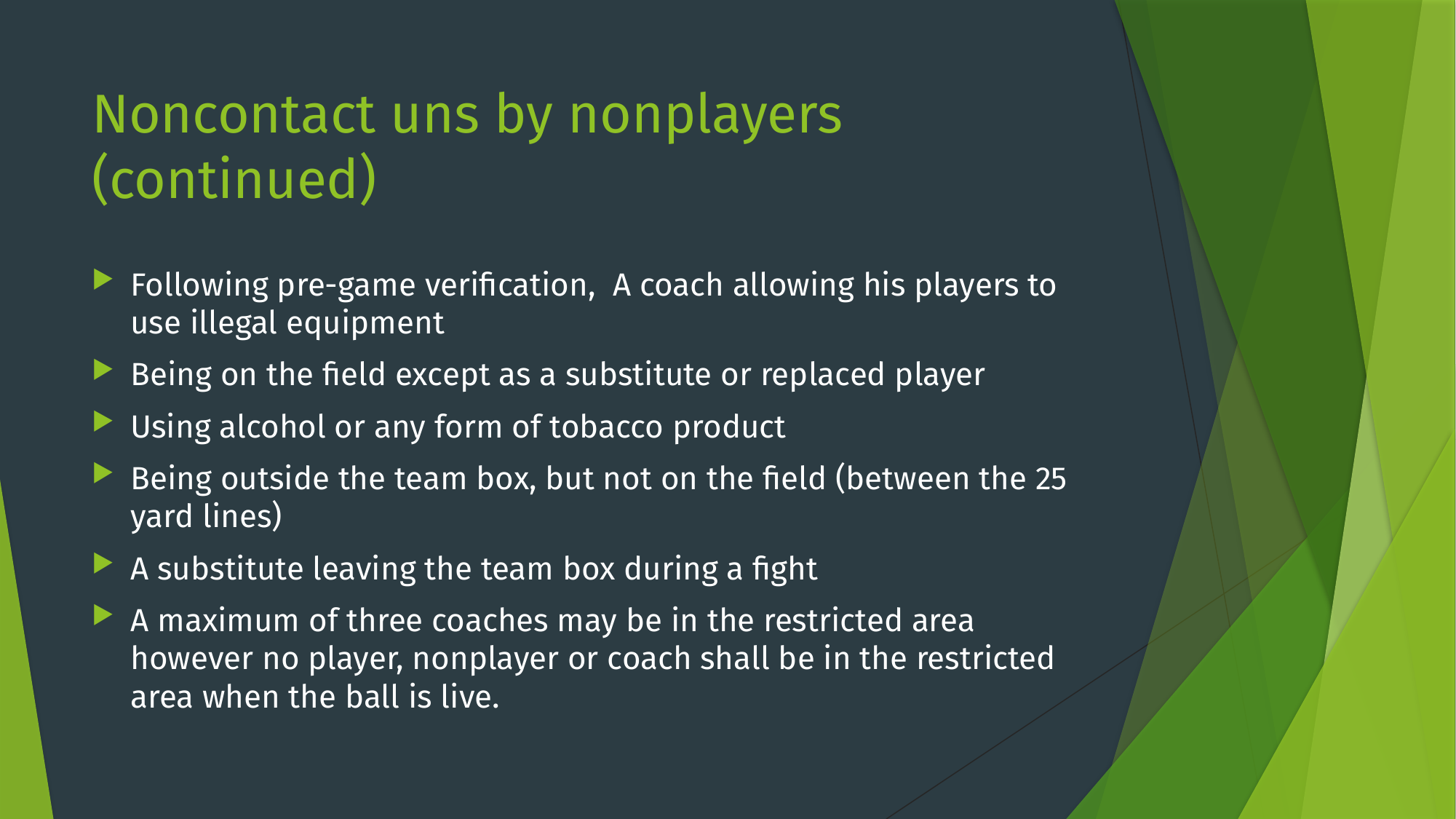

# Noncontact uns by nonplayers (continued)
Following pre-game verification,  A coach allowing his players to use illegal equipment
Being on the field except as a substitute or replaced player
Using alcohol or any form of tobacco product
Being outside the team box, but not on the field (between the 25 yard lines)
A substitute leaving the team box during a fight
A maximum of three coaches may be in the restricted area however no player, nonplayer or coach shall be in the restricted area when the ball is live.